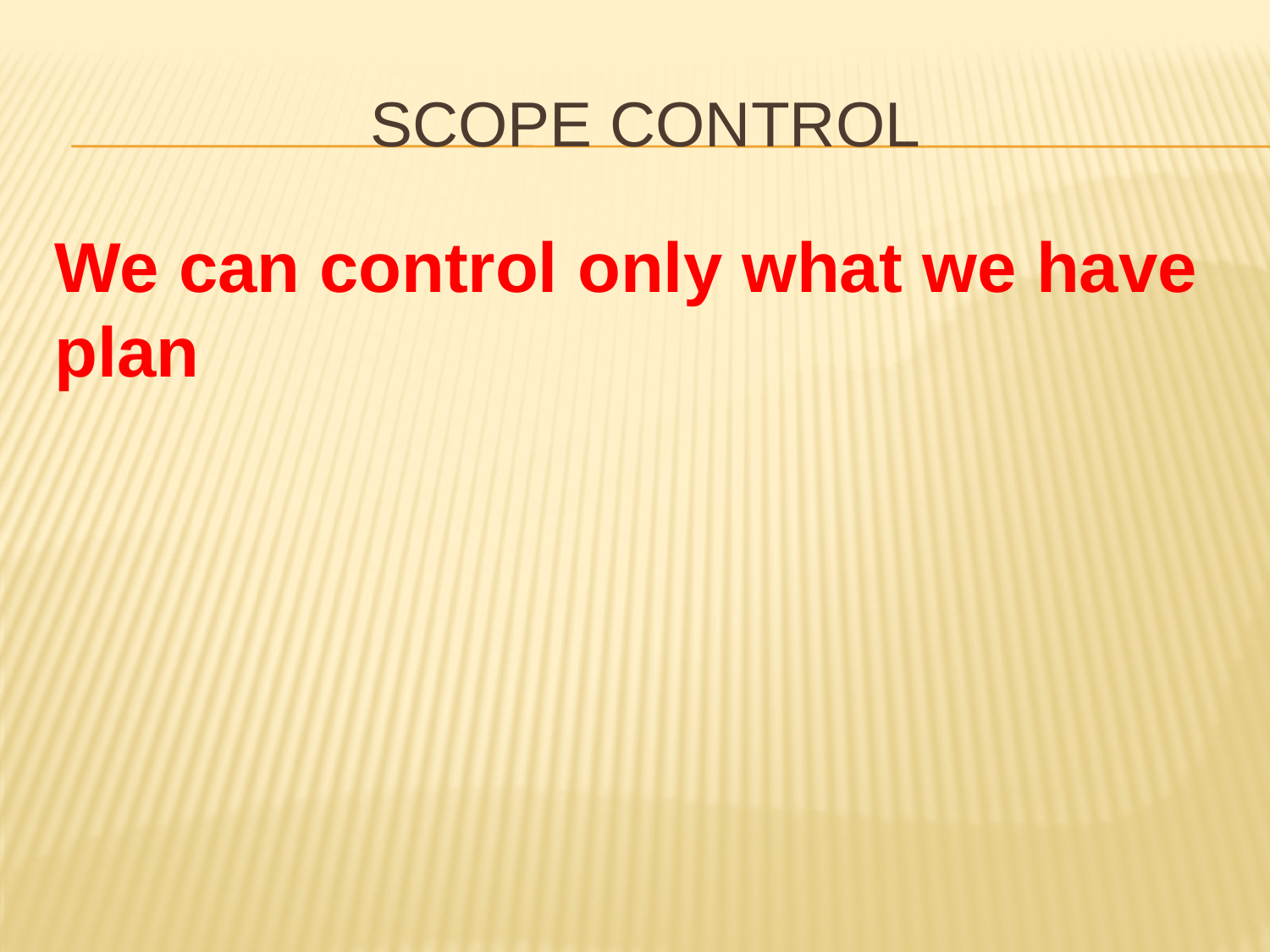

# Scope control
We can control only what we have plan